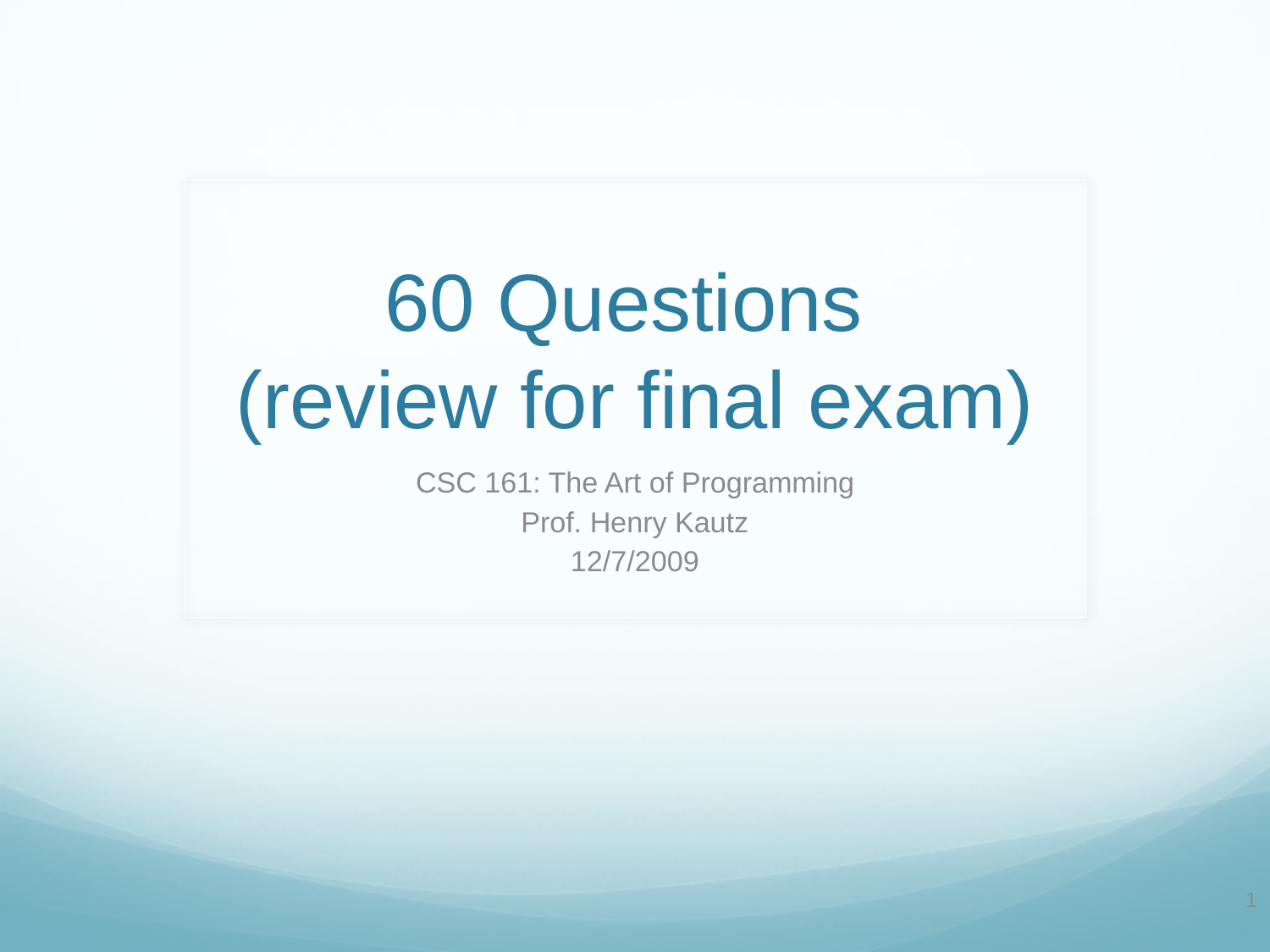

# 60 Questions (review for final exam)
CSC 161: The Art of Programming
Prof. Henry Kautz
12/7/2009
1